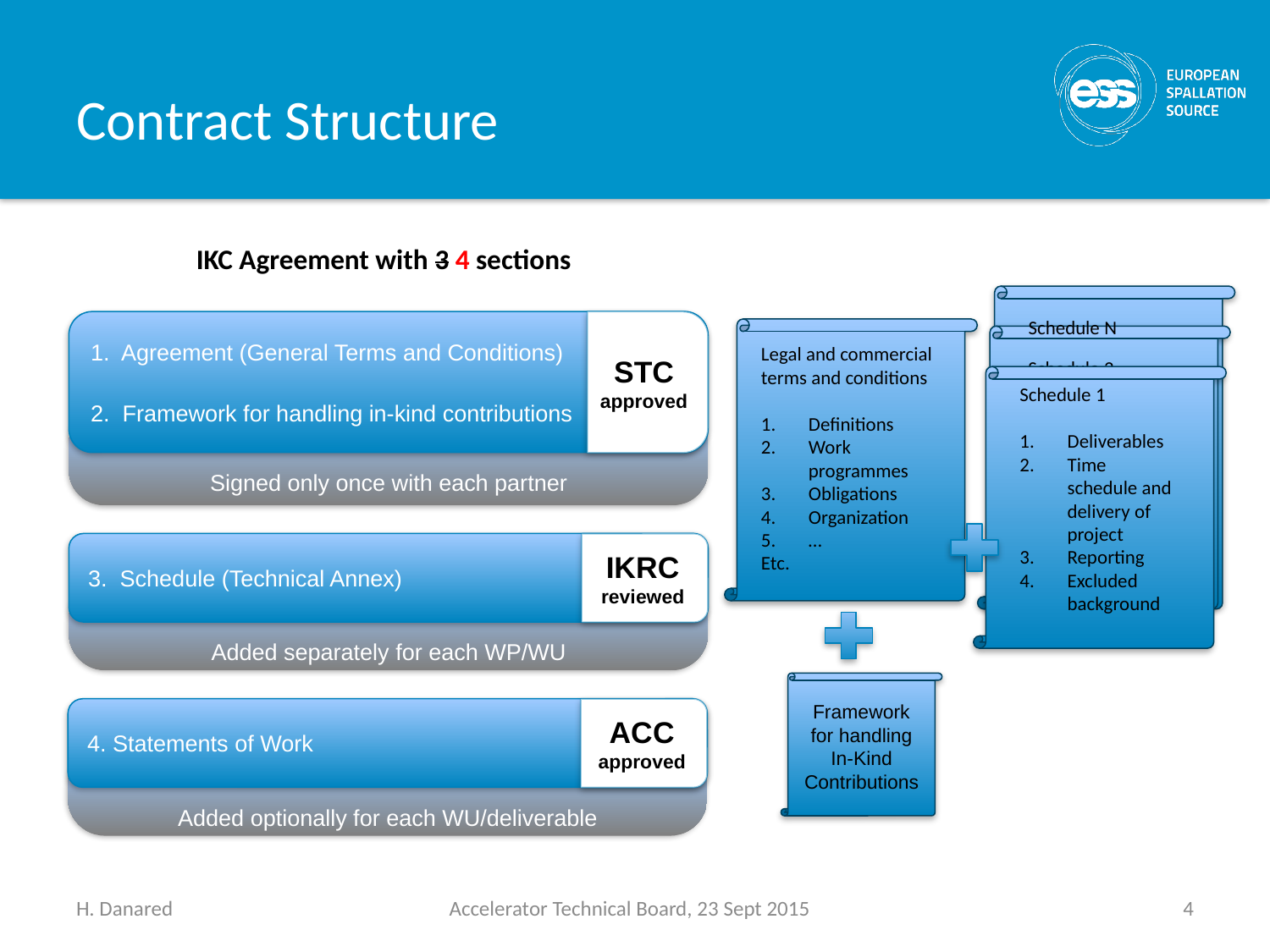

# Contract Structure
IKC Agreement with 3 4 sections

Schedule 2

Schedule 1

Deliverables
Time schedule and delivery of project
Reporting
Excluded background

Legal and commercial terms and conditions

Definitions
Work programmes
Obligations
Organization
…
Etc.

Schedule N

Framework for handling In-Kind Contributions
1.  Agreement (General Terms and Conditions)

2.  Framework for handling in-kind contributions
STC
approved
1  Agreement (General Terms and Conditions)

Signed only once with each partner
IKRC
reviewed
3.  Schedule (Technical Annex)
1  Agreement (General Terms and Conditions)

Added separately for each WP/WU
ACC
approved
4. Statements of Work
1  Agreement (General Terms and Conditions)

Added optionally for each WU/deliverable
H. Danared
Accelerator Technical Board, 23 Sept 2015
4